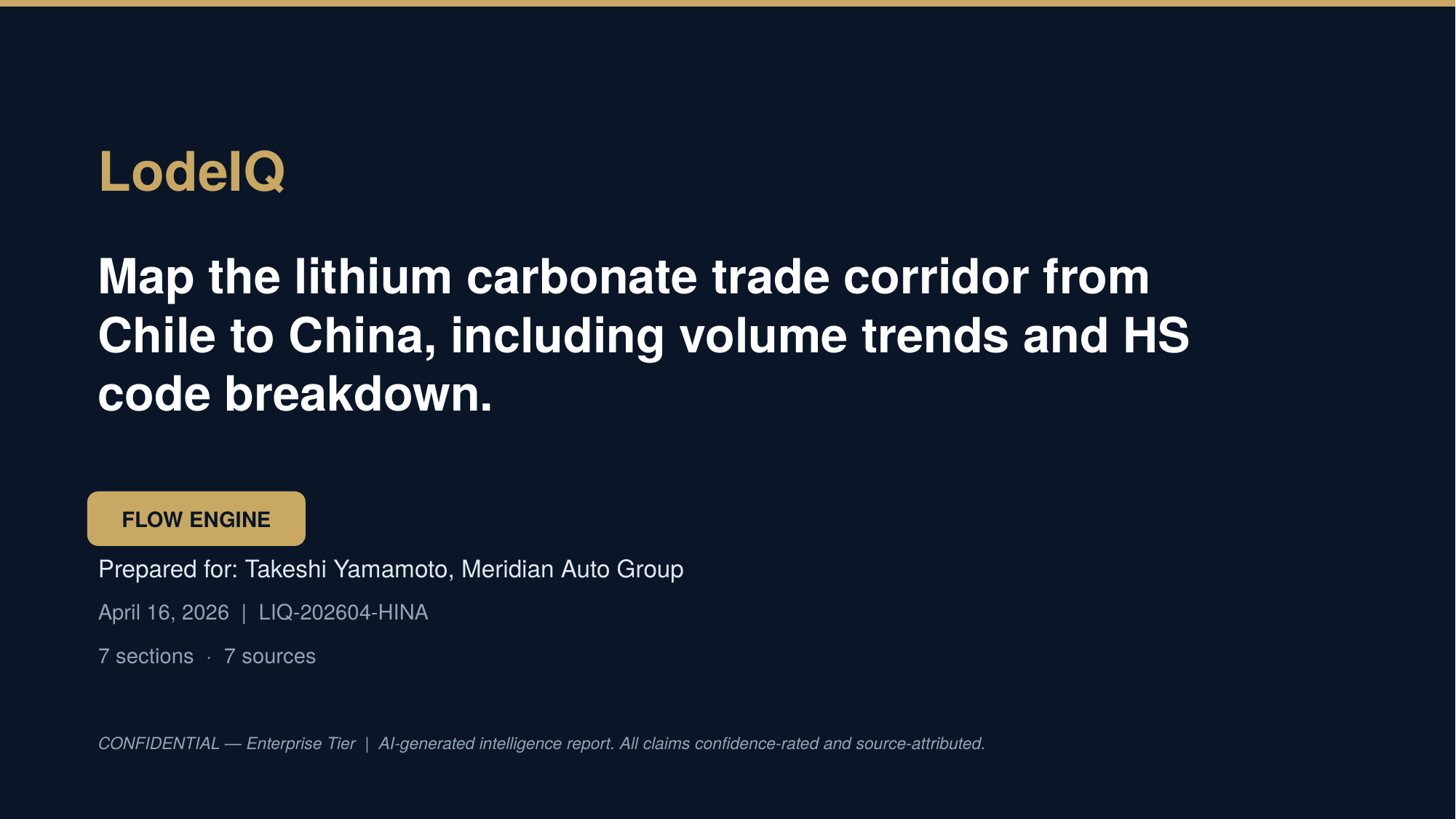

LodeIQ
Map the lithium carbonate trade corridor from Chile to China, including volume trends and HS code breakdown.

FLOW ENGINE
Prepared for: Takeshi Yamamoto, Meridian Auto Group
April 16, 2026  |  LIQ-202604-HINA
7 sections  ·  7 sources
CONFIDENTIAL — Enterprise Tier  |  AI-generated intelligence report. All claims confidence-rated and source-attributed.